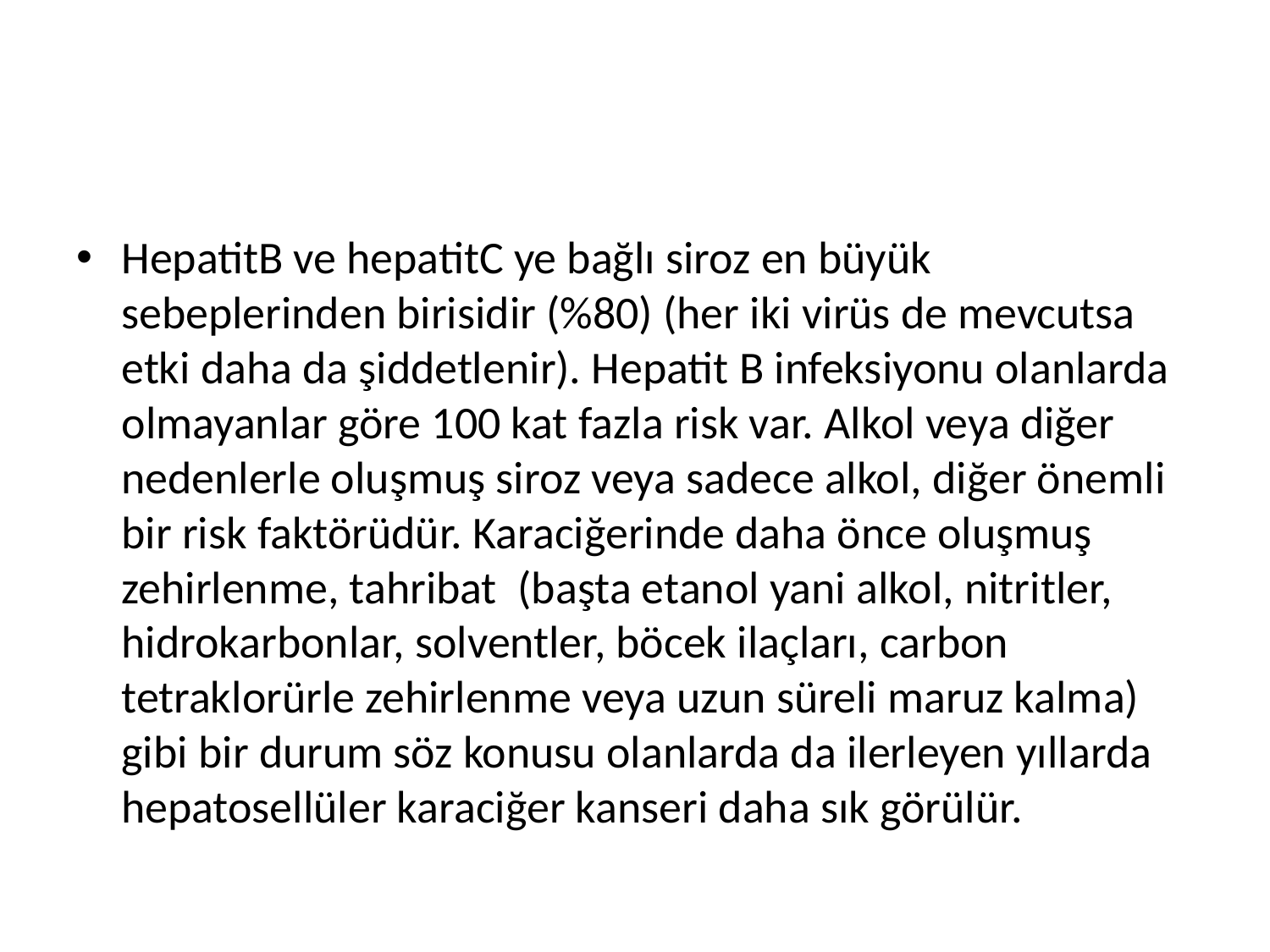

#
HepatitB ve hepatitC ye bağlı siroz en büyük sebeplerinden birisidir (%80) (her iki virüs de mevcutsa etki daha da şiddetlenir). Hepatit B infeksiyonu olanlarda olmayanlar göre 100 kat fazla risk var. Alkol veya diğer nedenlerle oluşmuş siroz veya sadece alkol, diğer önemli bir risk faktörüdür. Karaciğerinde daha önce oluşmuş zehirlenme, tahribat  (başta etanol yani alkol, nitritler, hidrokarbonlar, solventler, böcek ilaçları, carbon tetraklorürle zehirlenme veya uzun süreli maruz kalma) gibi bir durum söz konusu olanlarda da ilerleyen yıllarda hepatosellüler karaciğer kanseri daha sık görülür.